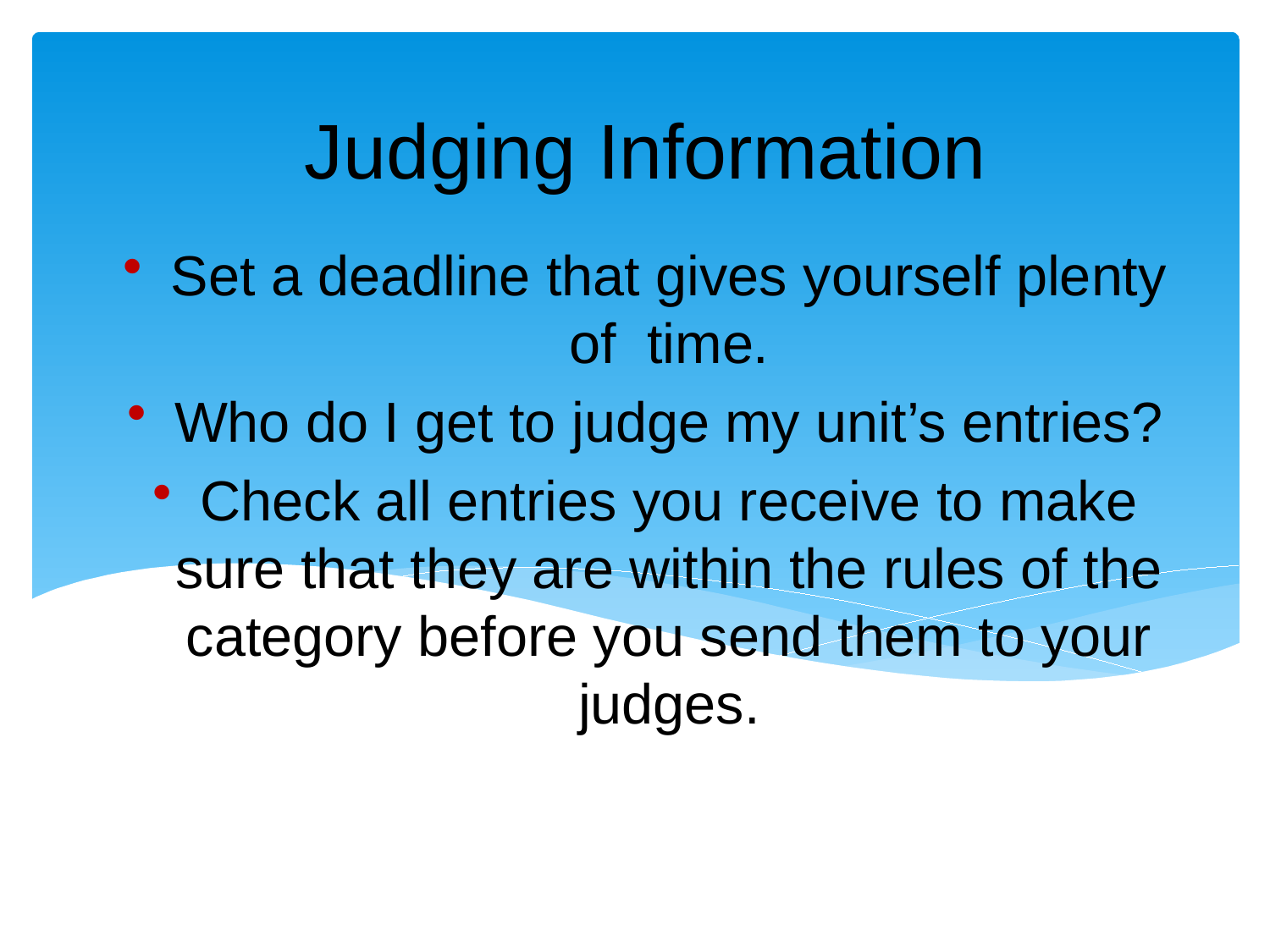

# Judging Information
Set a deadline that gives yourself plenty of  time.
Who do I get to judge my unit’s entries?
Check all entries you receive to make sure that they are within the rules of the category before you send them to your judges.